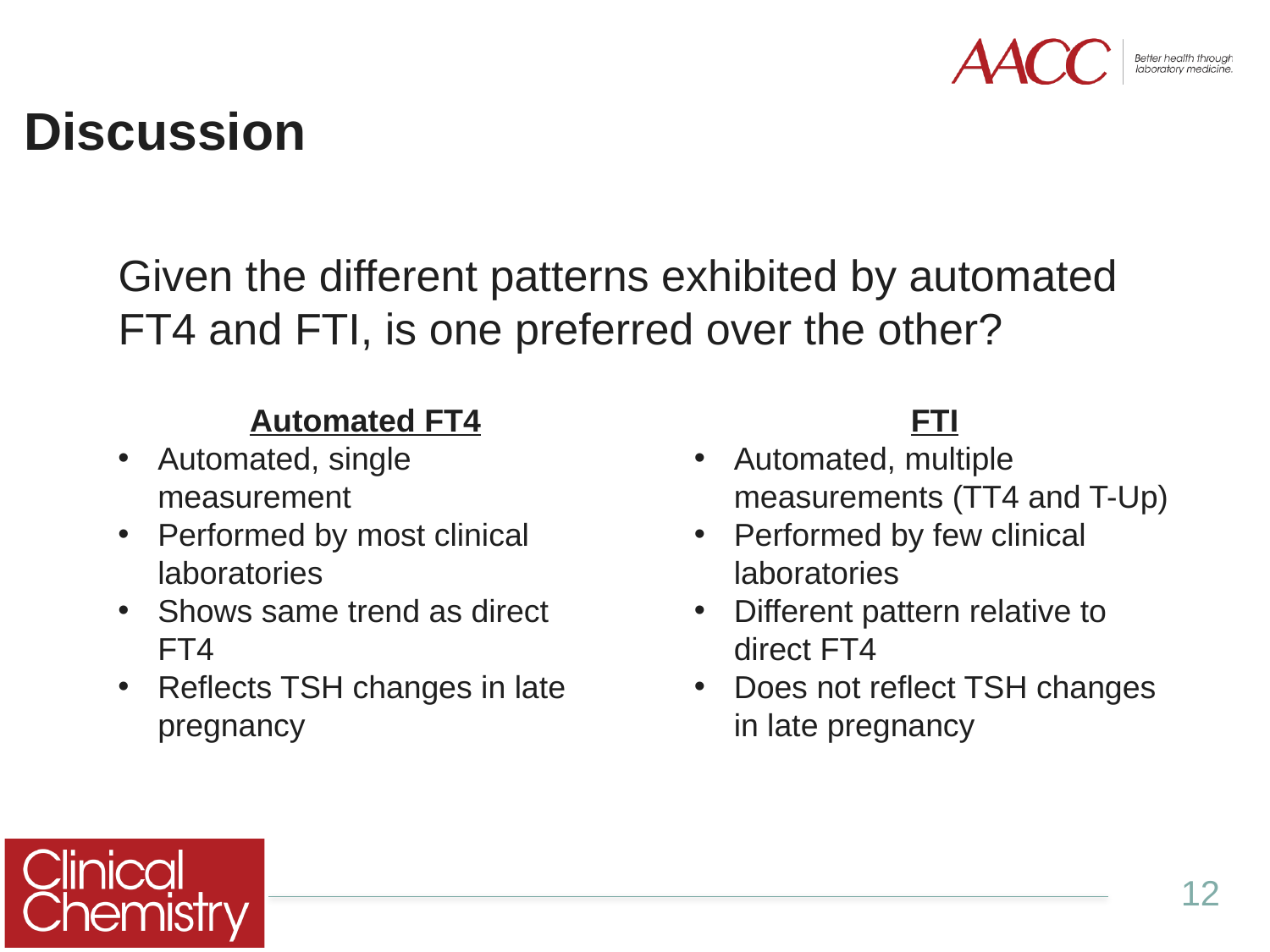

# Discussion
Given the different patterns exhibited by automated FT4 and FTI, is one preferred over the other?

Automated FT4
Automated, single measurement
Performed by most clinical laboratories
Shows same trend as direct FT4
Reflects TSH changes in late pregnancy

FTI
Automated, multiple measurements (TT4 and T-Up)
Performed by few clinical laboratories
Different pattern relative to  direct FT4
Does not reflect TSH changes in late pregnancy

12